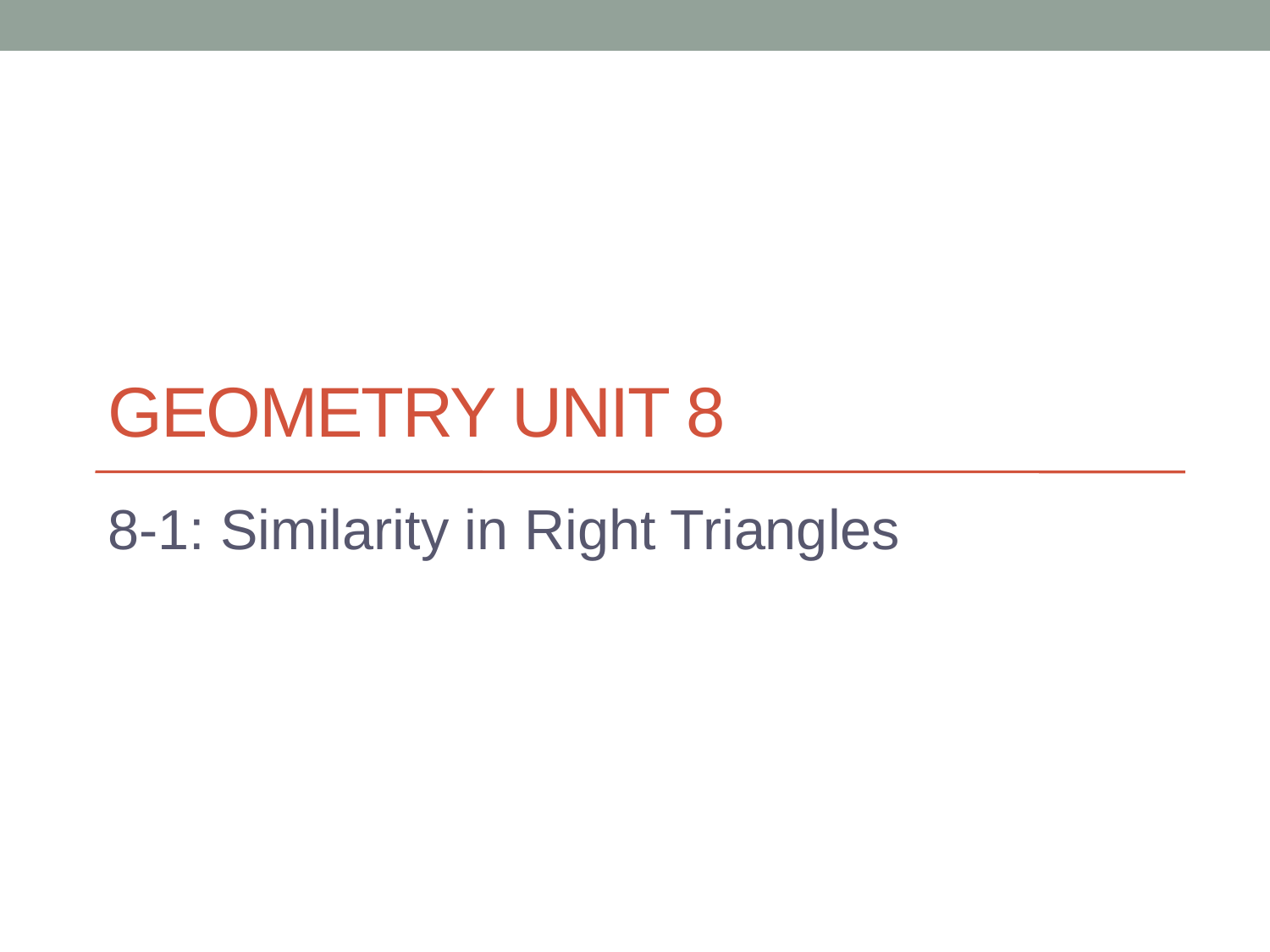

# Geometry Unit 8
8-1: Similarity in Right Triangles